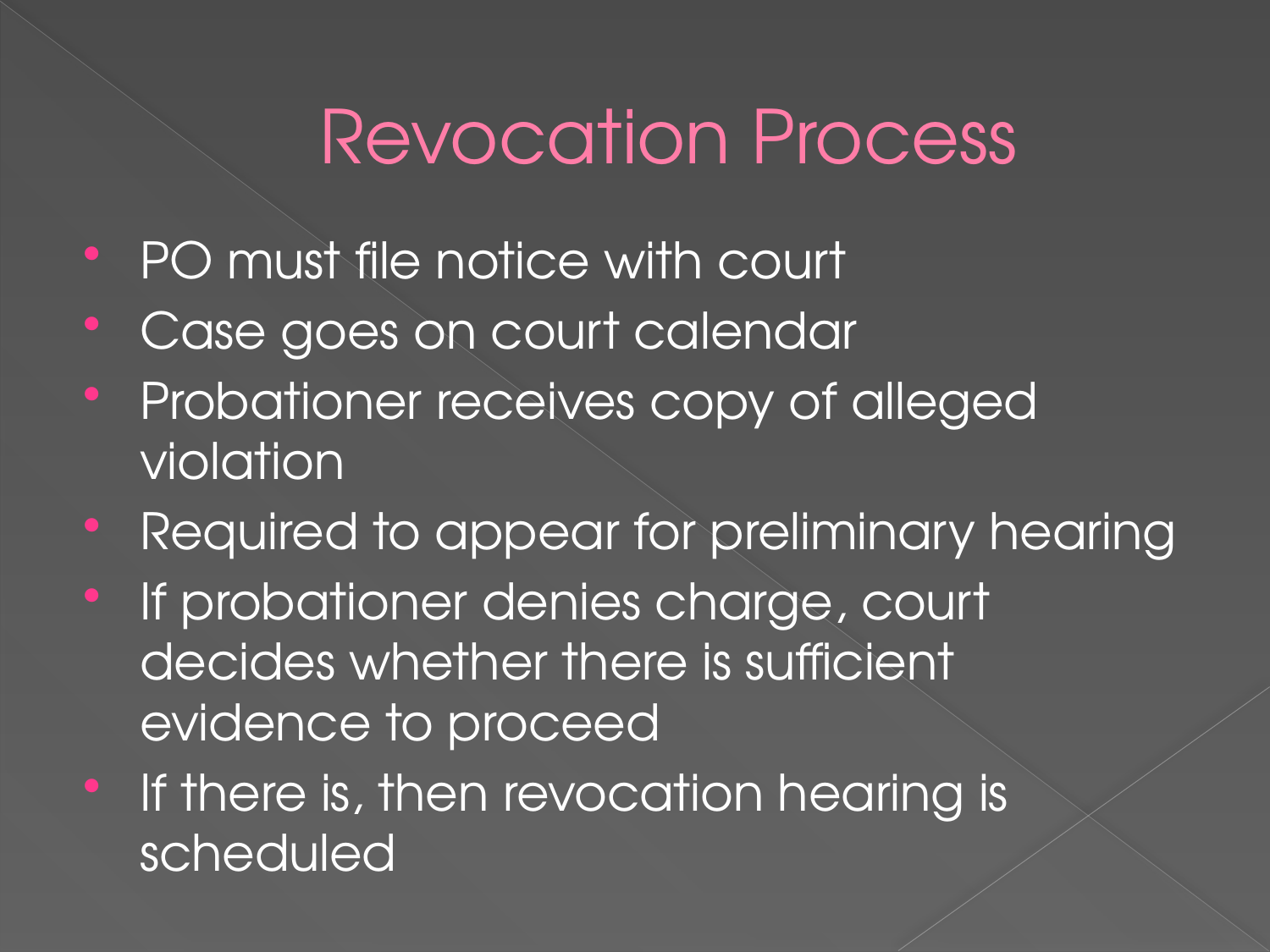

# Revocation Process
PO must file notice with court
Case goes on court calendar
Probationer receives copy of alleged violation
Required to appear for preliminary hearing
If probationer denies charge, court decides whether there is sufficient evidence to proceed
If there is, then revocation hearing is scheduled